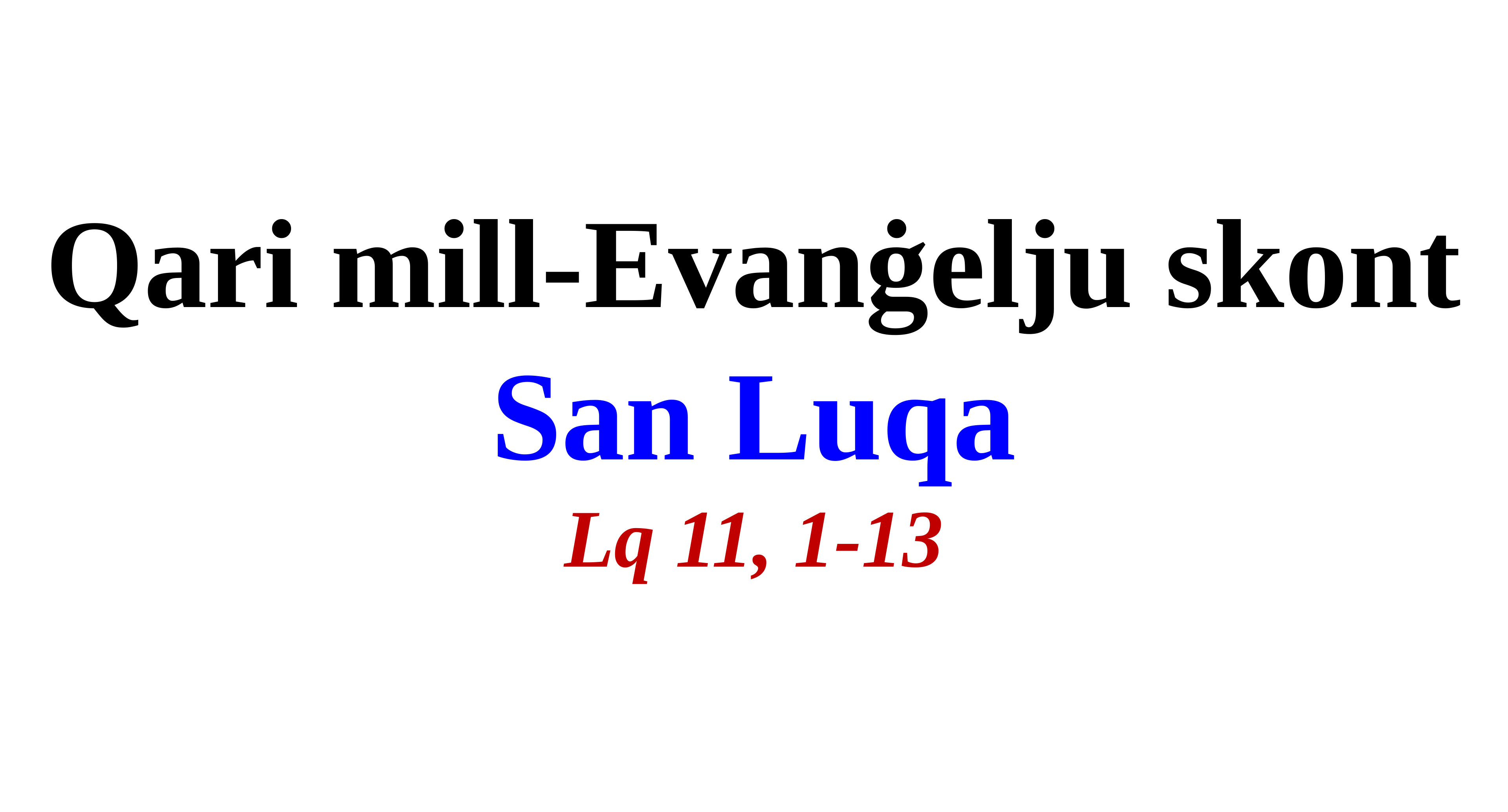

Qari mill-Evanġelju skont San Luqa
Lq 11, 1-13